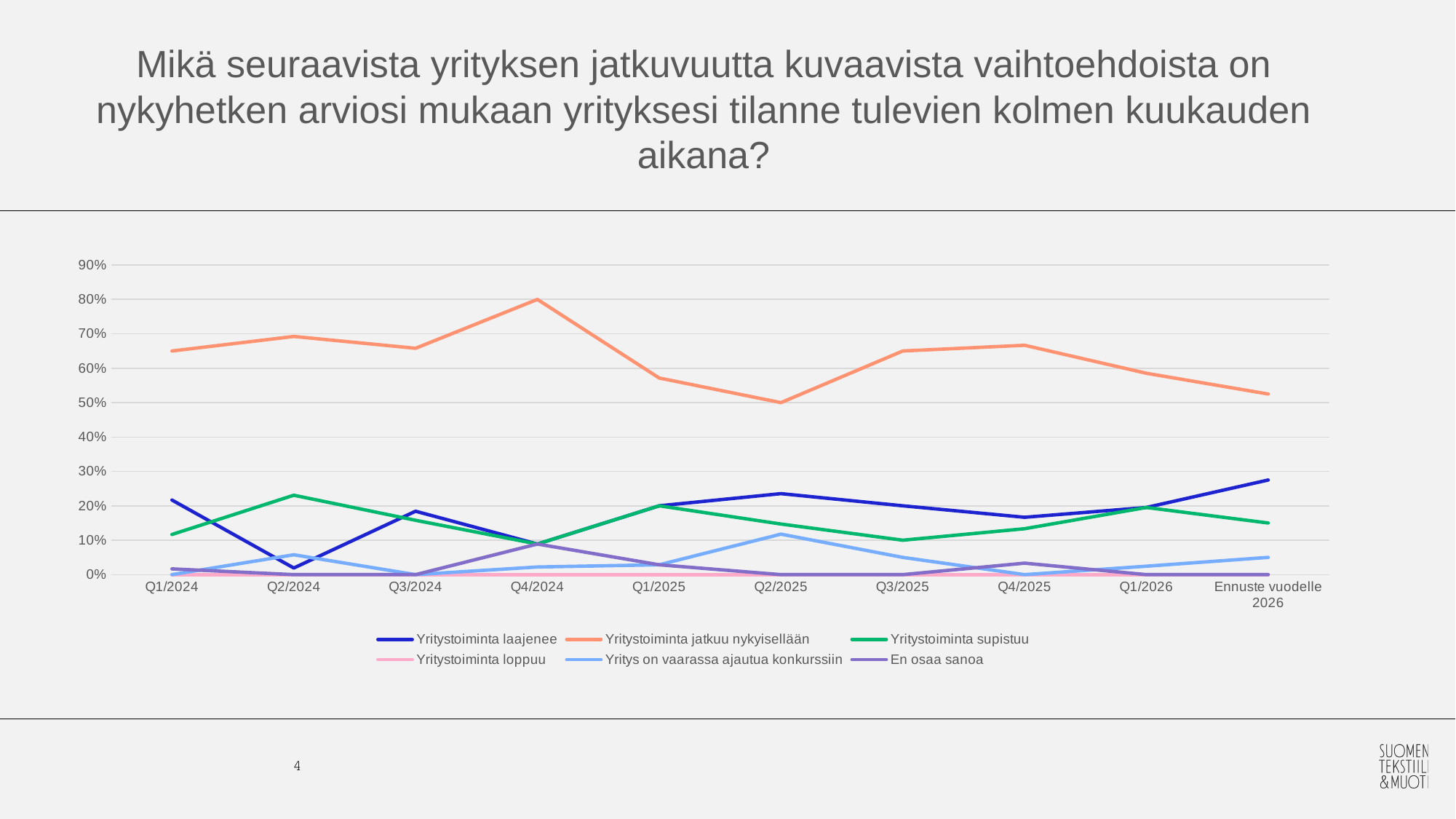

# Mikä seuraavista yrityksen jatkuvuutta kuvaavista vaihtoehdoista on nykyhetken arviosi mukaan yrityksesi tilanne tulevien kolmen kuukauden aikana?

### Chart

| Category | Yritystoiminta laajenee | Yritystoiminta jatkuu nykyisellään | Yritystoiminta supistuu | Yritystoiminta loppuu | Yritys on vaarassa ajautua konkurssiin | En osaa sanoa |
|---|---|---|---|---|---|---|
| Q1/2024 | 0.21666666666666667 | 0.65 | 0.11666666666666667 | 0.0 | 0.0 | 0.016666666666666666 |
| Q2/2024 | 0.019230769230769232 | 0.6923076923076923 | 0.23076923076923078 | 0.0 | 0.057692307692307696 | 0.0 |
| Q3/2024 | 0.18421052631578946 | 0.6578947368421053 | 0.15789473684210525 | 0.0 | 0.0 | 0.0 |
| Q4/2024 | 0.08888888888888889 | 0.8 | 0.08888888888888889 | 0.0 | 0.022222222222222223 | 0.08888888888888889 |
| Q1/2025 | 0.2 | 0.5714285714285714 | 0.2 | 0.0 | 0.02857142857142857 | 0.02857142857142857 |
| Q2/2025 | 0.23529411764705882 | 0.5 | 0.14705882352941177 | 0.0 | 0.11764705882352941 | 0.0 |
| Q3/2025 | 0.2 | 0.65 | 0.1 | 0.0 | 0.05 | 0.0 |
| Q4/2025 | 0.16666666666666666 | 0.6666666666666666 | 0.13333333333333333 | 0.0 | 0.0 | 0.03333333333333333 |
| Q1/2026 | 0.1951219512195122 | 0.5853658536585366 | 0.1951219512195122 | 0.0 | 0.024390243902439025 | 0.0 |
| Ennuste vuodelle 2026 | 0.275 | 0.525 | 0.15 | 0.0 | 0.05 | 0.0 |
4